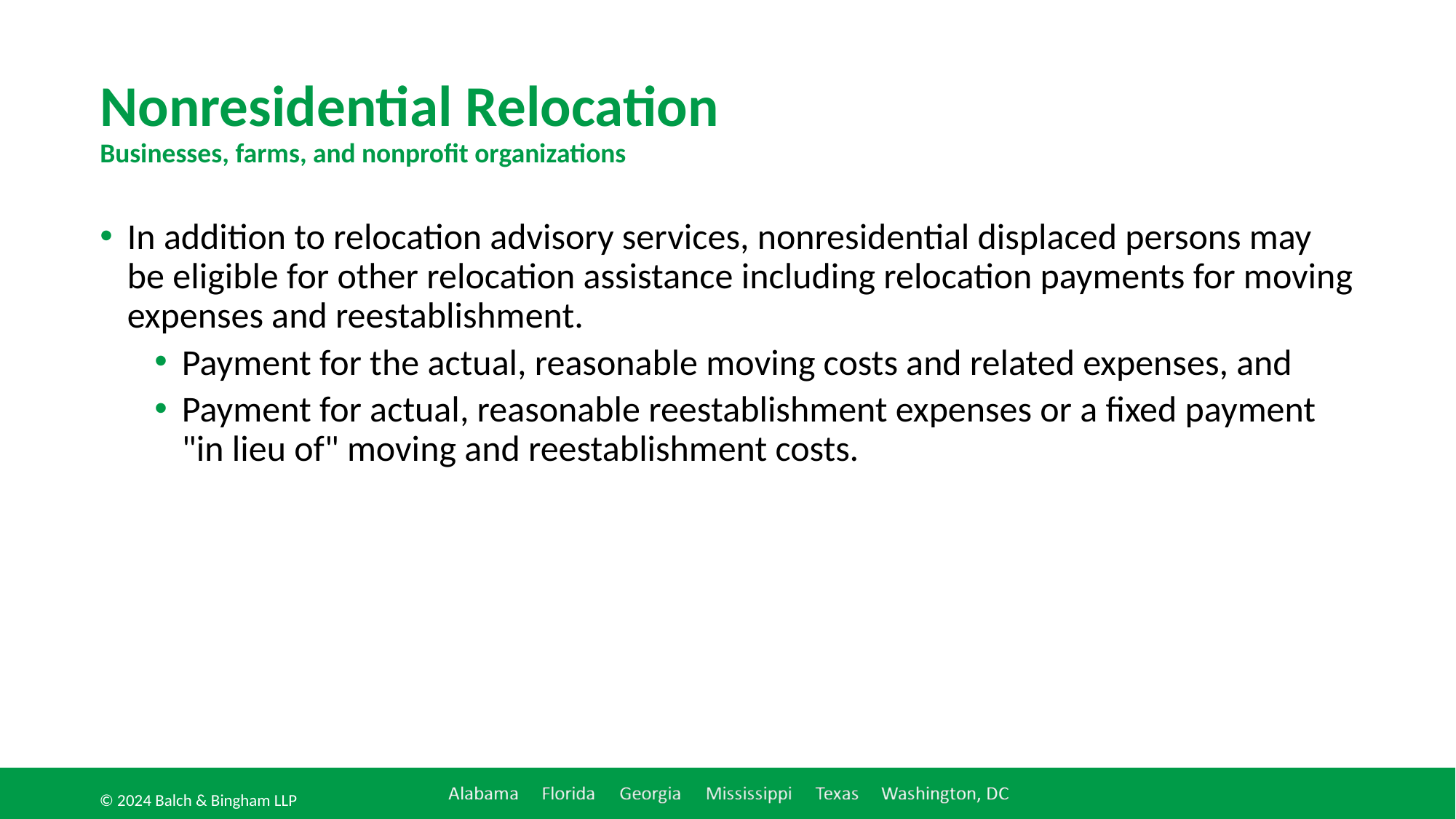

# Nonresidential Relocation Businesses, farms, and nonprofit organizations
In addition to relocation advisory services, nonresidential displaced persons may be eligible for other relocation assistance including relocation payments for moving expenses and reestablishment.
Payment for the actual, reasonable moving costs and related expenses, and
Payment for actual, reasonable reestablishment expenses or a fixed payment "in lieu of" moving and reestablishment costs.